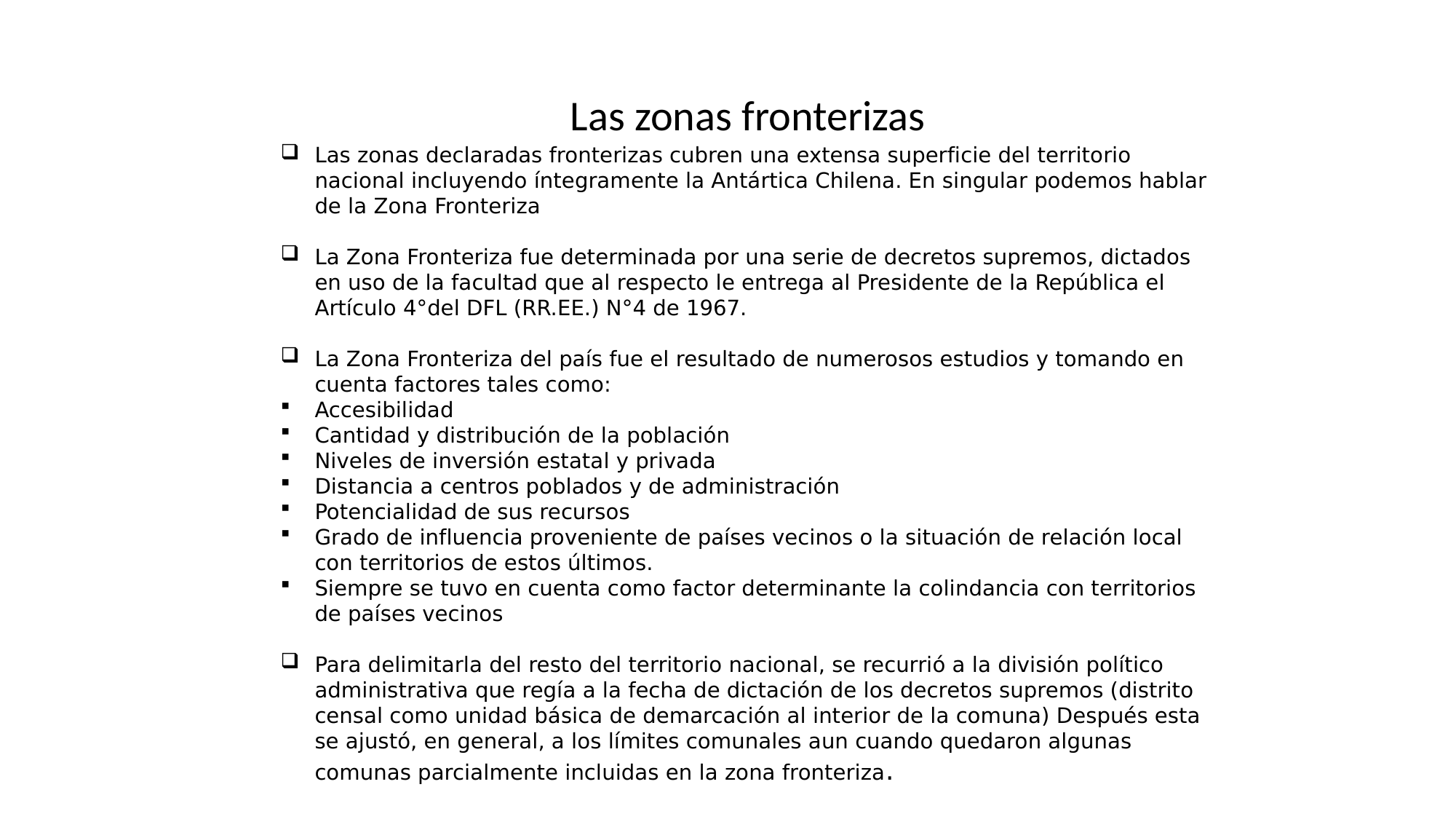

Las zonas fronterizas
Las zonas declaradas fronterizas cubren una extensa superficie del territorio nacional incluyendo íntegramente la Antártica Chilena. En singular podemos hablar de la Zona Fronteriza

La Zona Fronteriza fue determinada por una serie de decretos supremos, dictados en uso de la facultad que al respecto le entrega al Presidente de la República el Artículo 4°del DFL (RR.EE.) N°4 de 1967.

La Zona Fronteriza del país fue el resultado de numerosos estudios y tomando en cuenta factores tales como:
Accesibilidad
Cantidad y distribución de la población
Niveles de inversión estatal y privada
Distancia a centros poblados y de administración
Potencialidad de sus recursos
Grado de influencia proveniente de países vecinos o la situación de relación local con territorios de estos últimos.
Siempre se tuvo en cuenta como factor determinante la colindancia con territorios de países vecinos

Para delimitarla del resto del territorio nacional, se recurrió a la división político administrativa que regía a la fecha de dictación de los decretos supremos (distrito censal como unidad básica de demarcación al interior de la comuna) Después esta se ajustó, en general, a los límites comunales aun cuando quedaron algunas comunas parcialmente incluidas en la zona fronteriza.